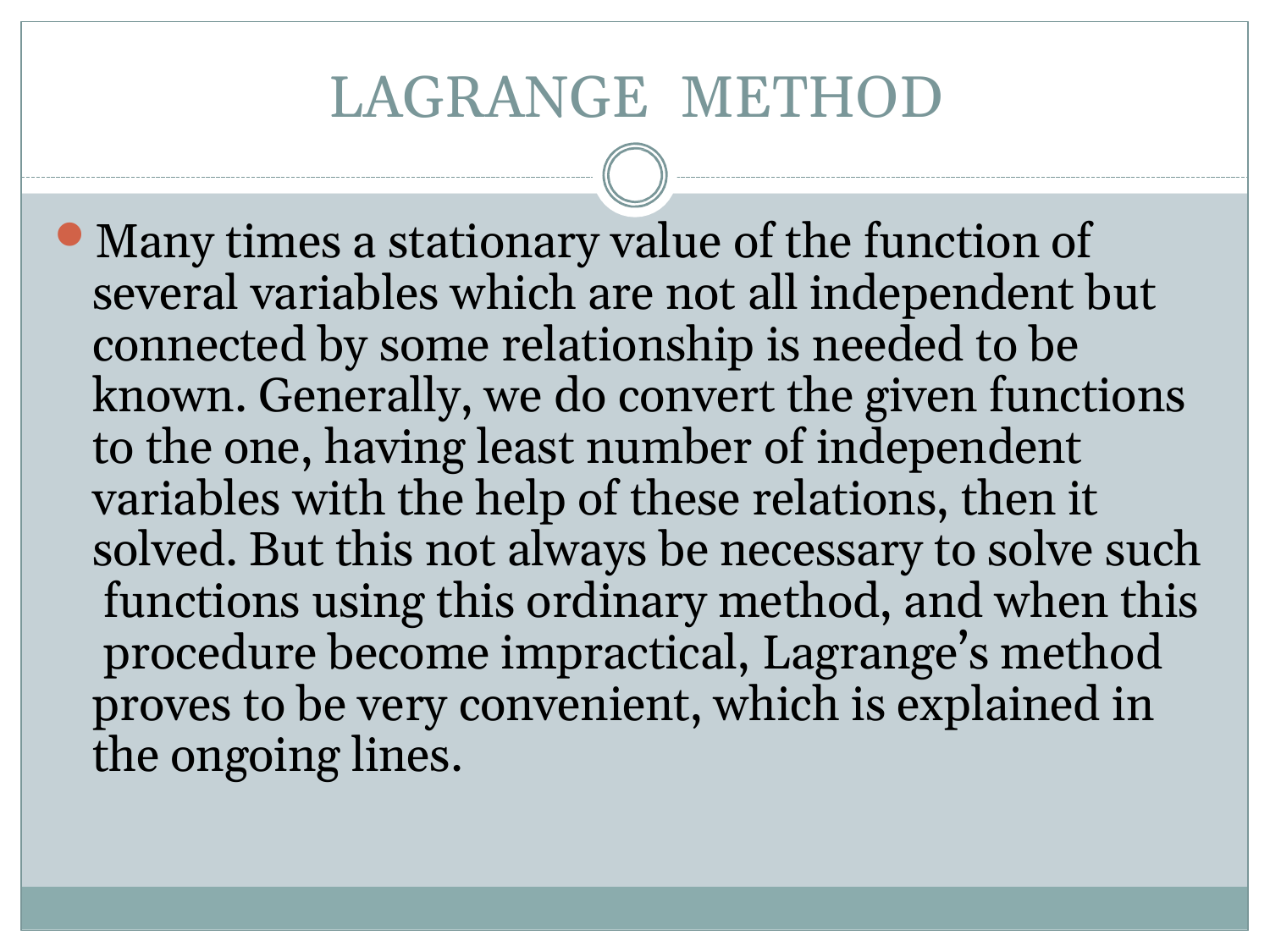

# LAGRANGE	METHOD
Many times a stationary value of the function of  several variables which are not all independent but  connected by some relationship is needed to be  known. Generally, we do convert the given functions  to the one, having least number of independent  variables with the help of these relations, then it  solved. But this not always be necessary to solve such  functions using this ordinary method, and when this  procedure become impractical, Lagrange’s method  proves to be very convenient, which is explained in  the ongoing lines.